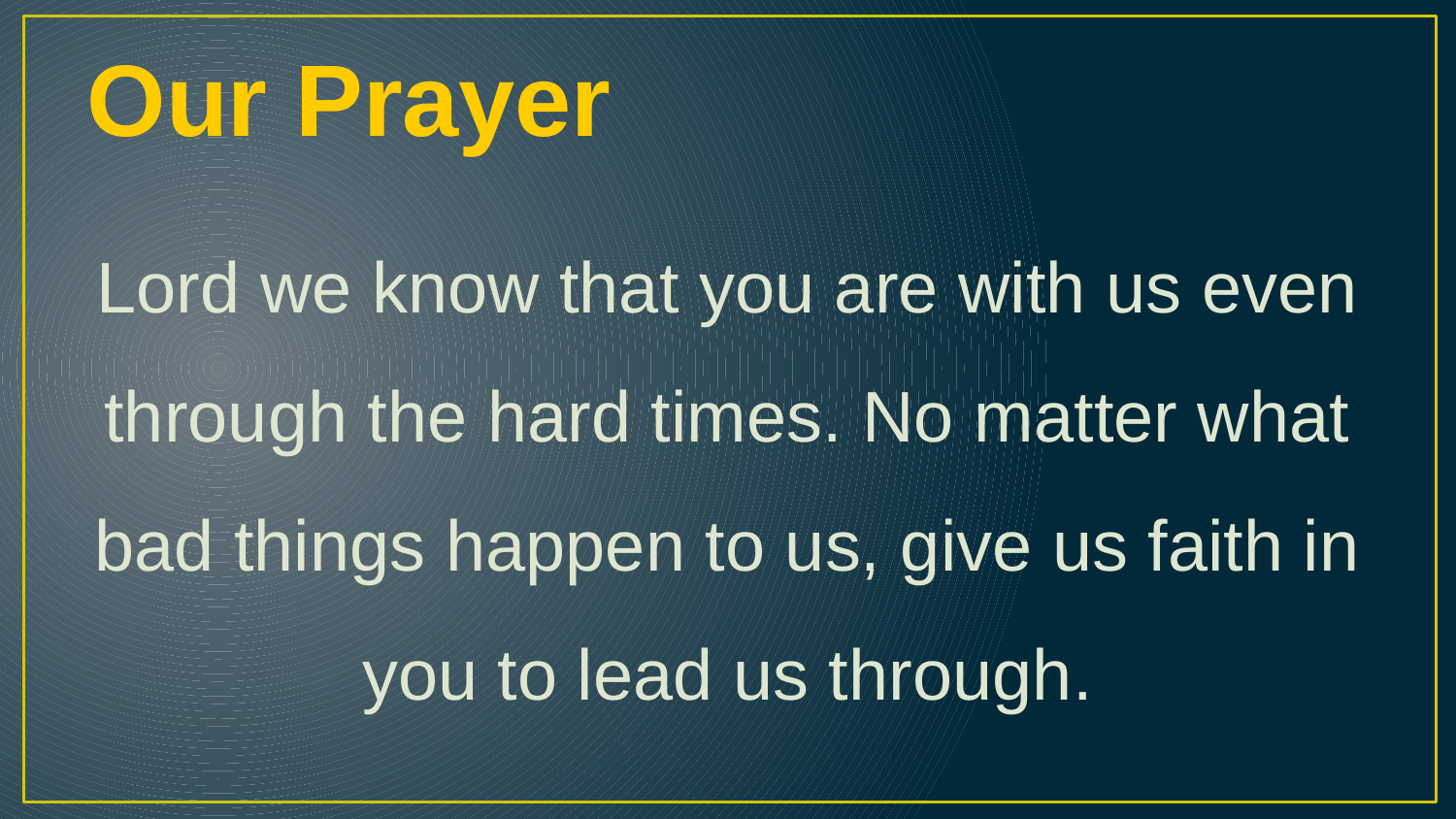

Our Prayer
Lord we know that you are with us even through the hard times. No matter what bad things happen to us, give us faith in you to lead us through.